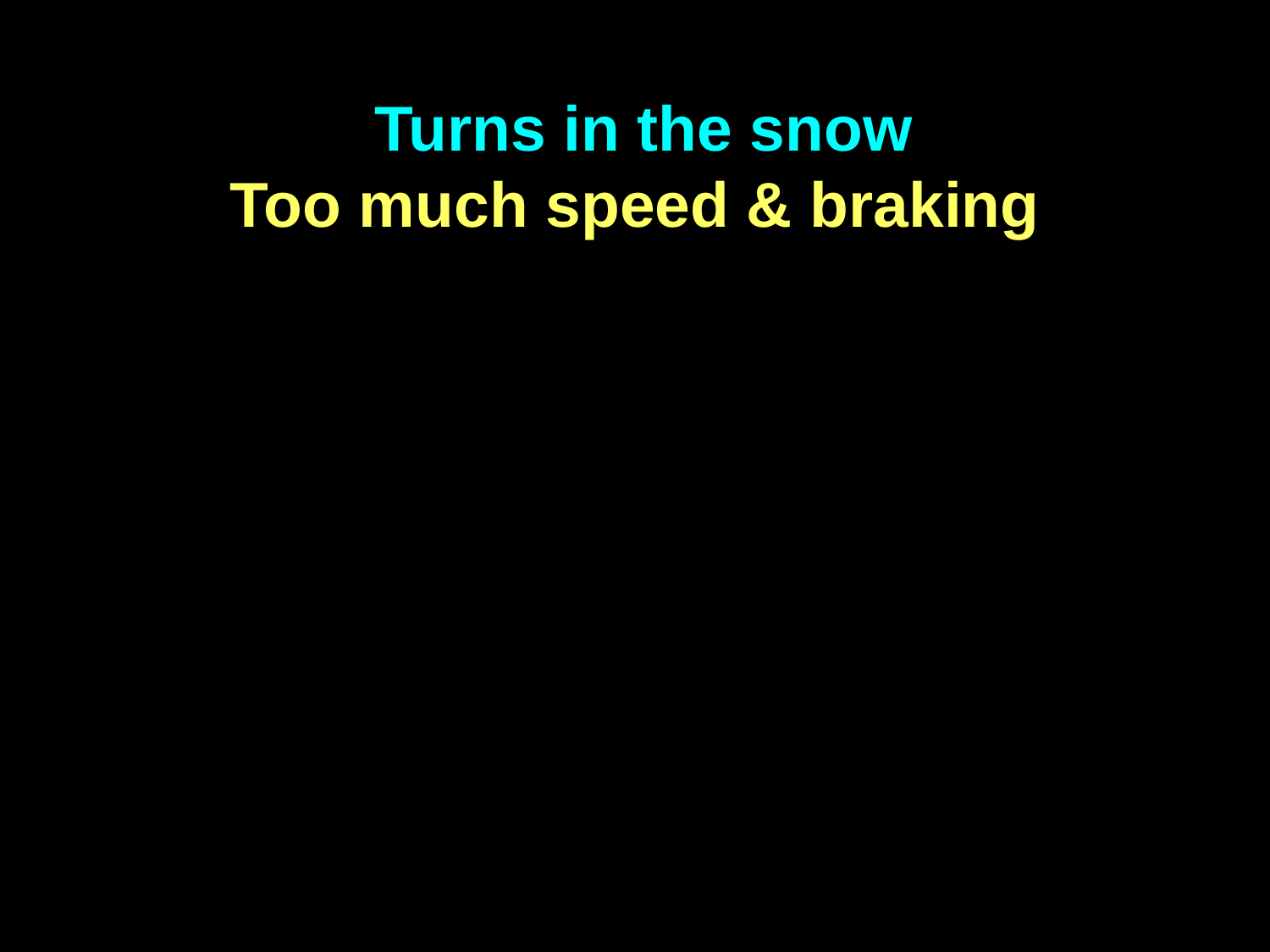

Turns in the snow
Too much speed & braking
an example . . .